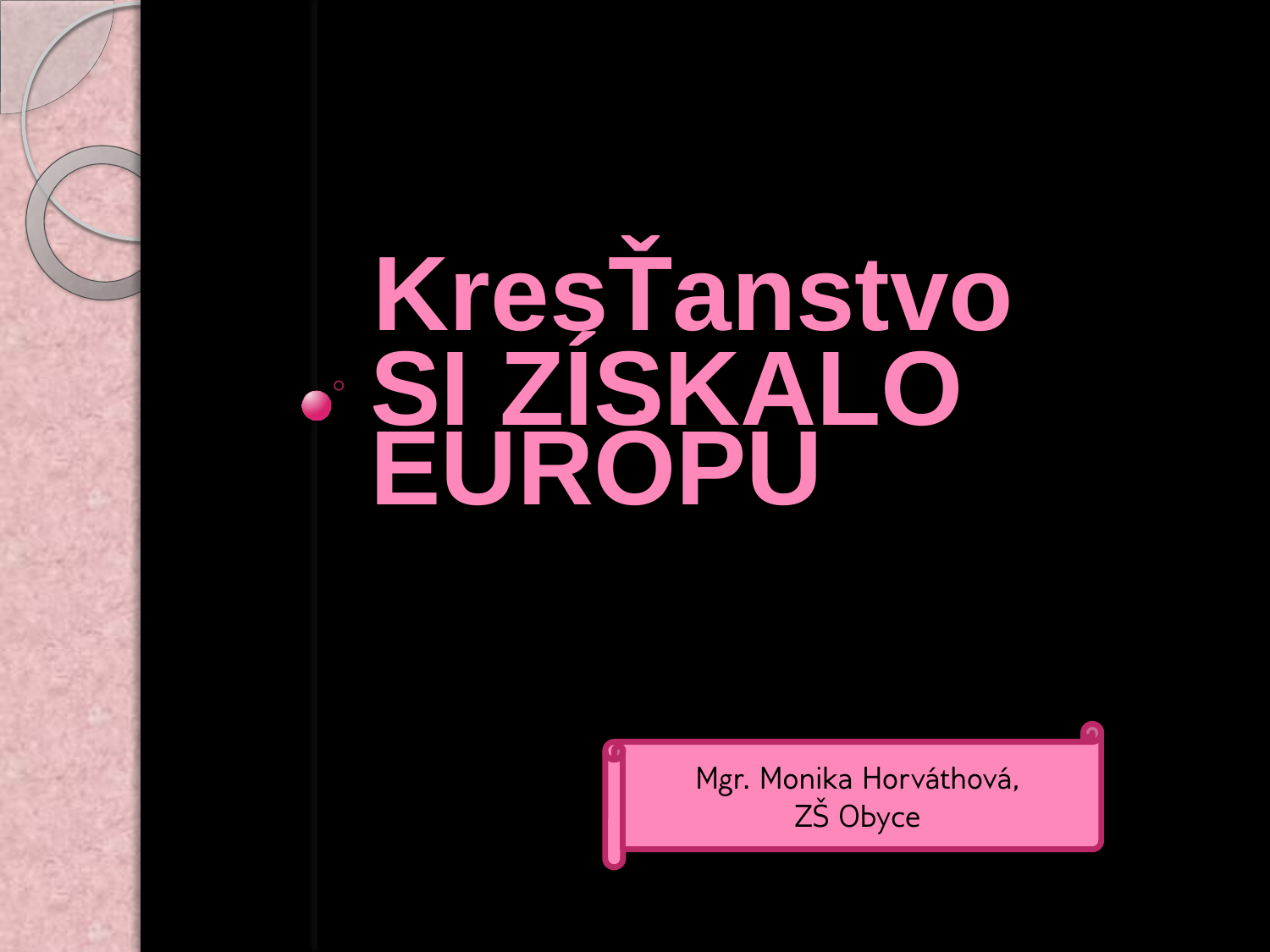

KresŤanstvo
# Si získalo európu
Mgr. Monika Horváthová,
ZŠ Obyce